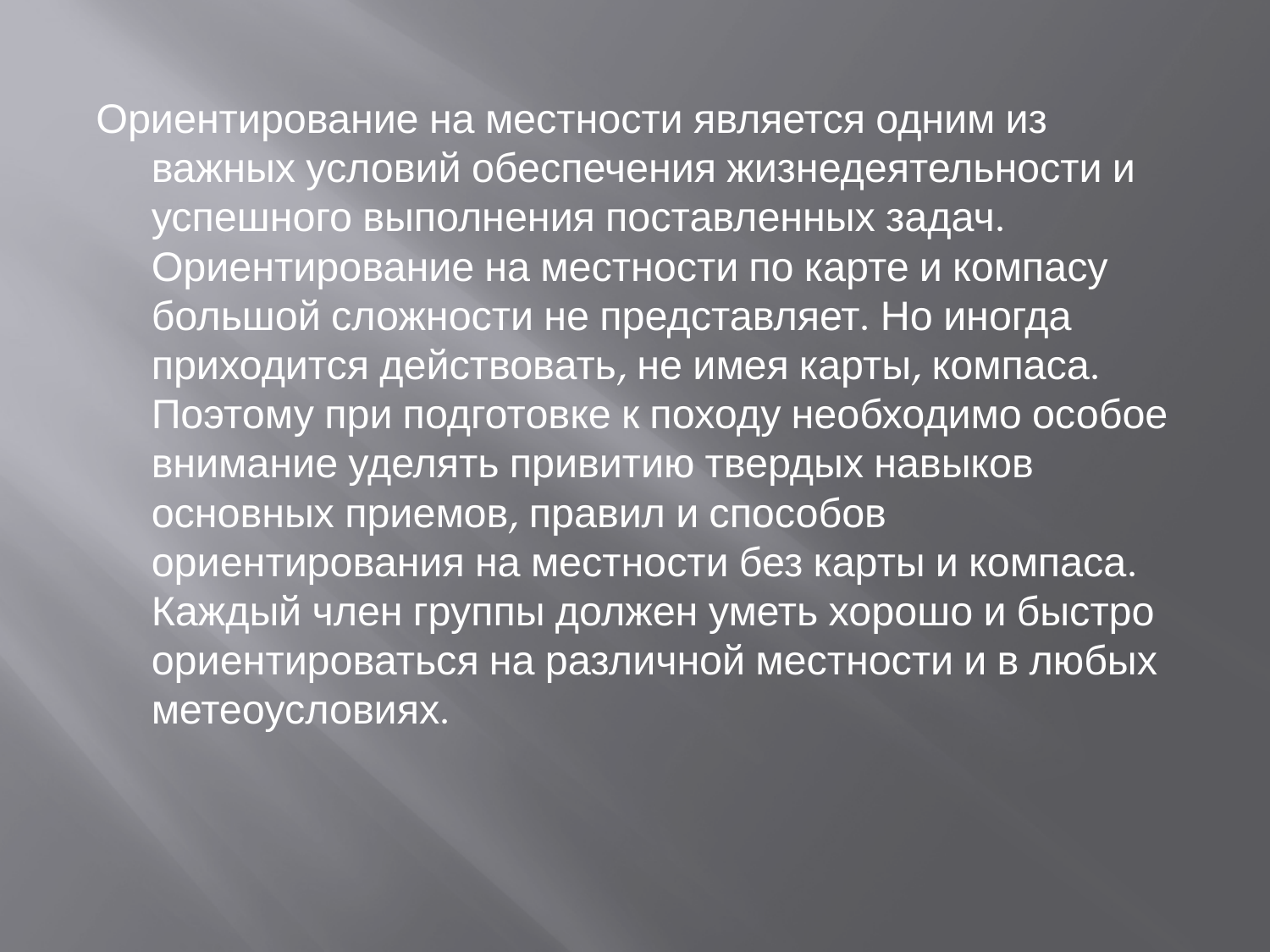

Ориентирование на местности является одним из важных условий обеспечения жизнедеятельности и успешного выполнения поставленных задач. Ориентирование на местности по карте и компасу большой сложности не представляет. Но иногда приходится действовать, не имея карты, компаса. Поэтому при подготовке к походу необходимо особое внимание уделять привитию твердых навыков основных приемов, правил и способов ориентирования на местности без карты и компаса. Каждый член группы должен уметь хорошо и быстро ориентироваться на различной местности и в любых метеоусловиях.